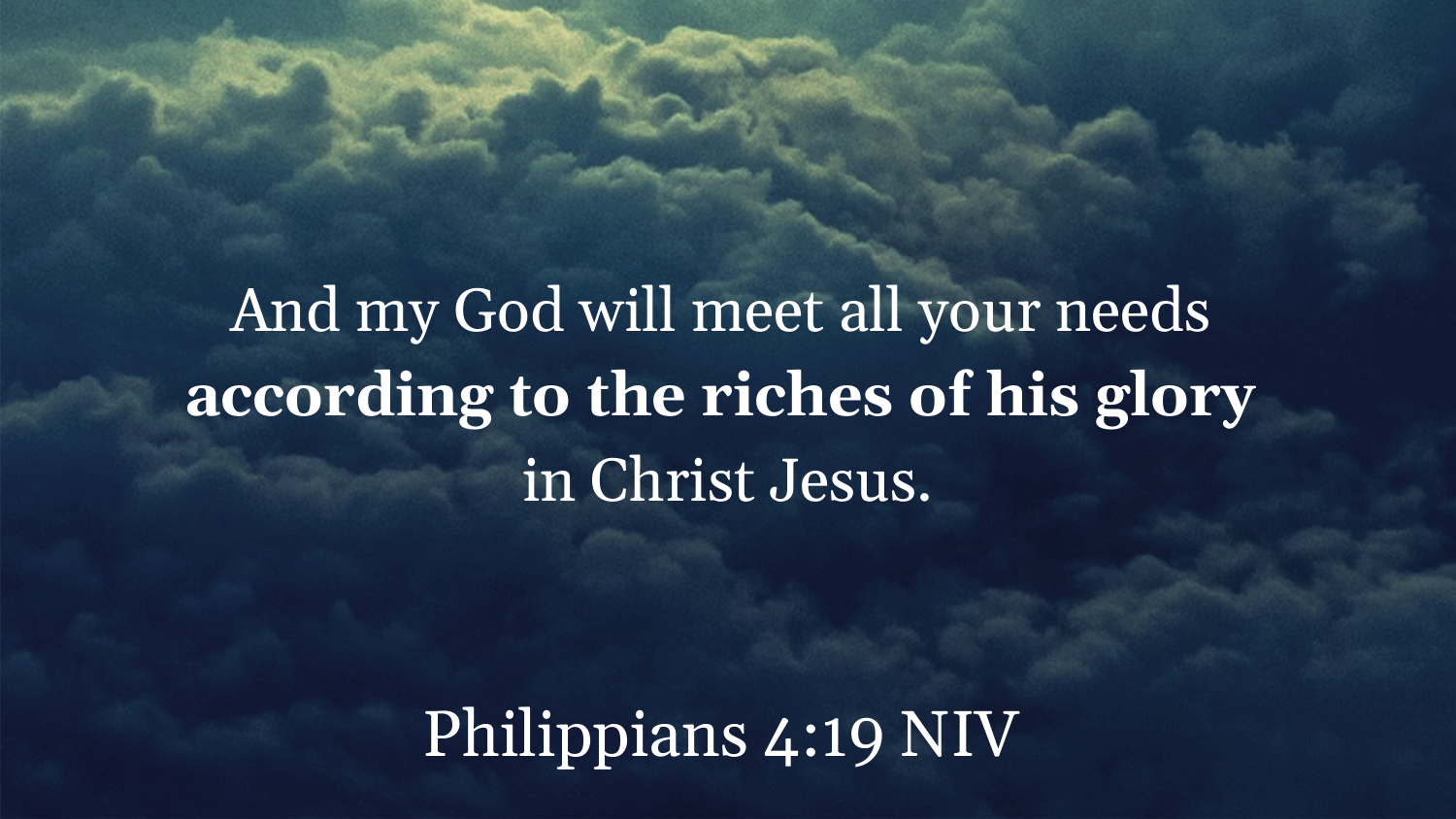

And my God will meet all your needs
according to the riches of his glory
in Christ Jesus.
Philippians 4:19 NIV